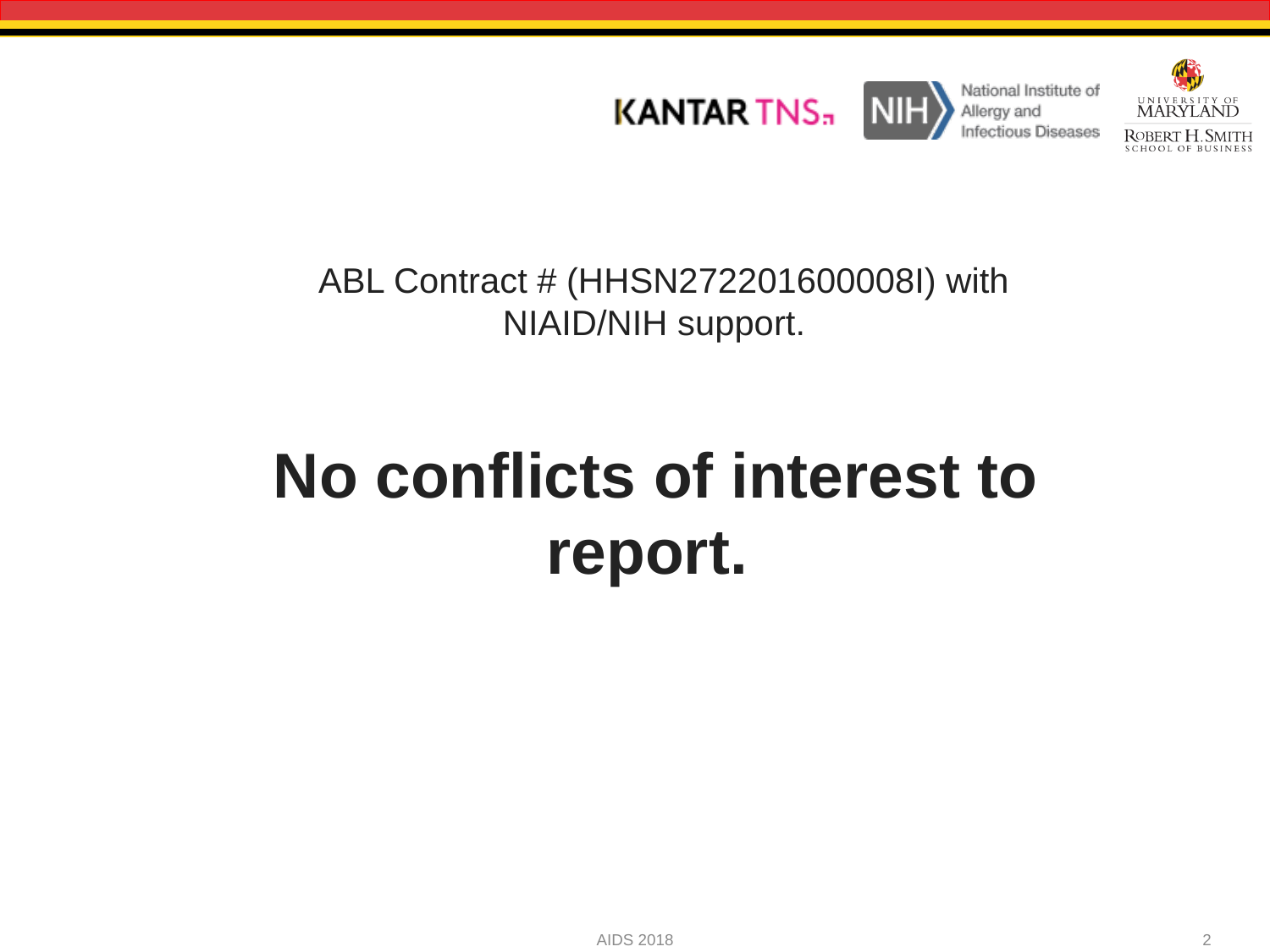

ABL Contract # (HHSN272201600008I) with NIAID/NIH support.
 No conflicts of interest to report.
AIDS 2018
2